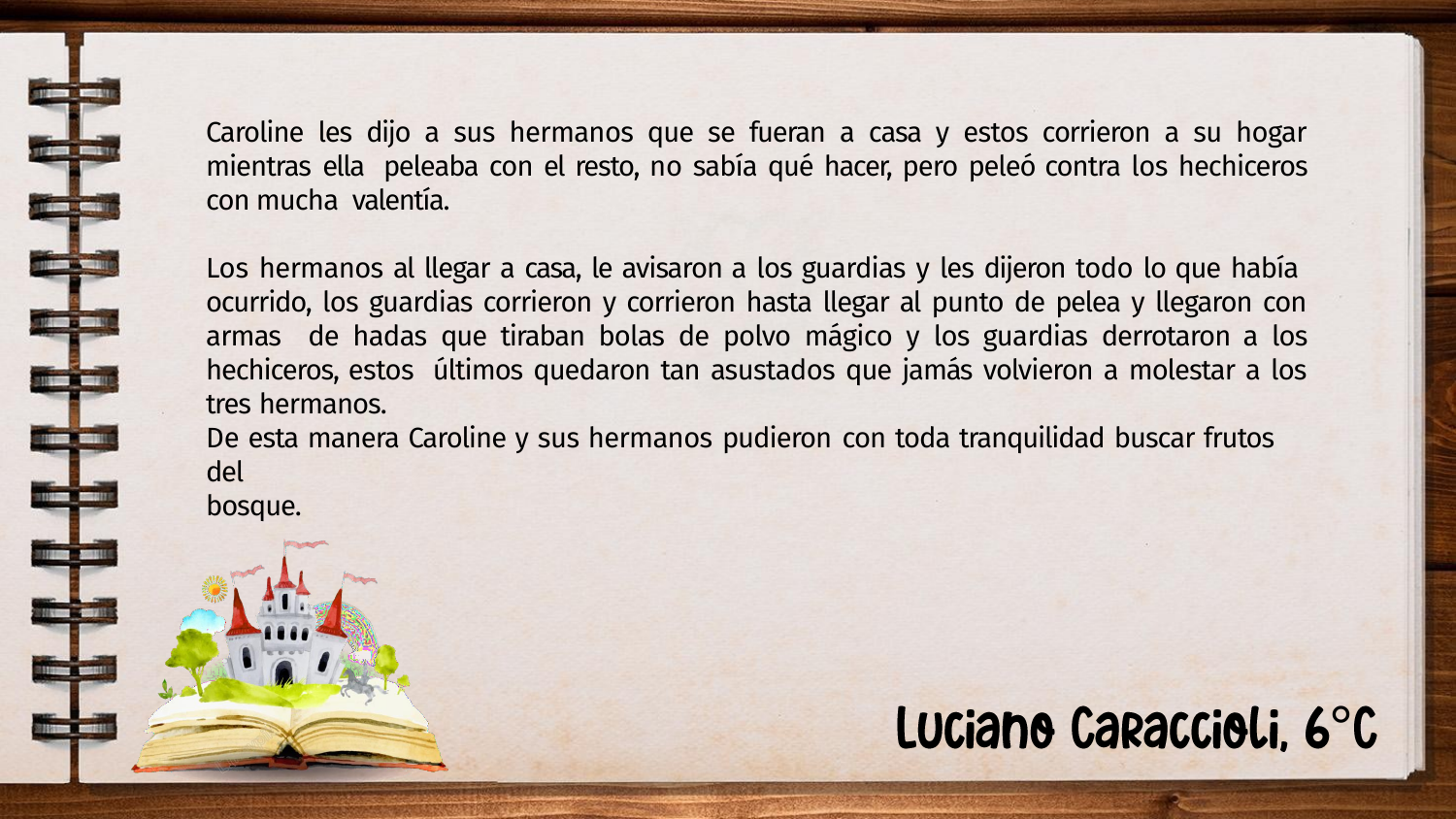

Caroline les dijo a sus hermanos que se fueran a casa y estos corrieron a su hogar mientras ella  peleaba con el resto, no sabía qué hacer, pero peleó contra los hechiceros con mucha  valentía.
# Los hermanos al llegar a casa, le avisaron a los guardias y les dijeron todo lo que había  ocurrido, los guardias corrieron y corrieron hasta llegar al punto de pelea y llegaron con armas  de hadas que tiraban bolas de polvo mágico y los guardias derrotaron a los hechiceros, estos  últimos quedaron tan asustados que jamás volvieron a molestar a los tres hermanos.
De esta manera Caroline y sus hermanos pudieron con toda tranquilidad buscar frutos del
bosque.

°